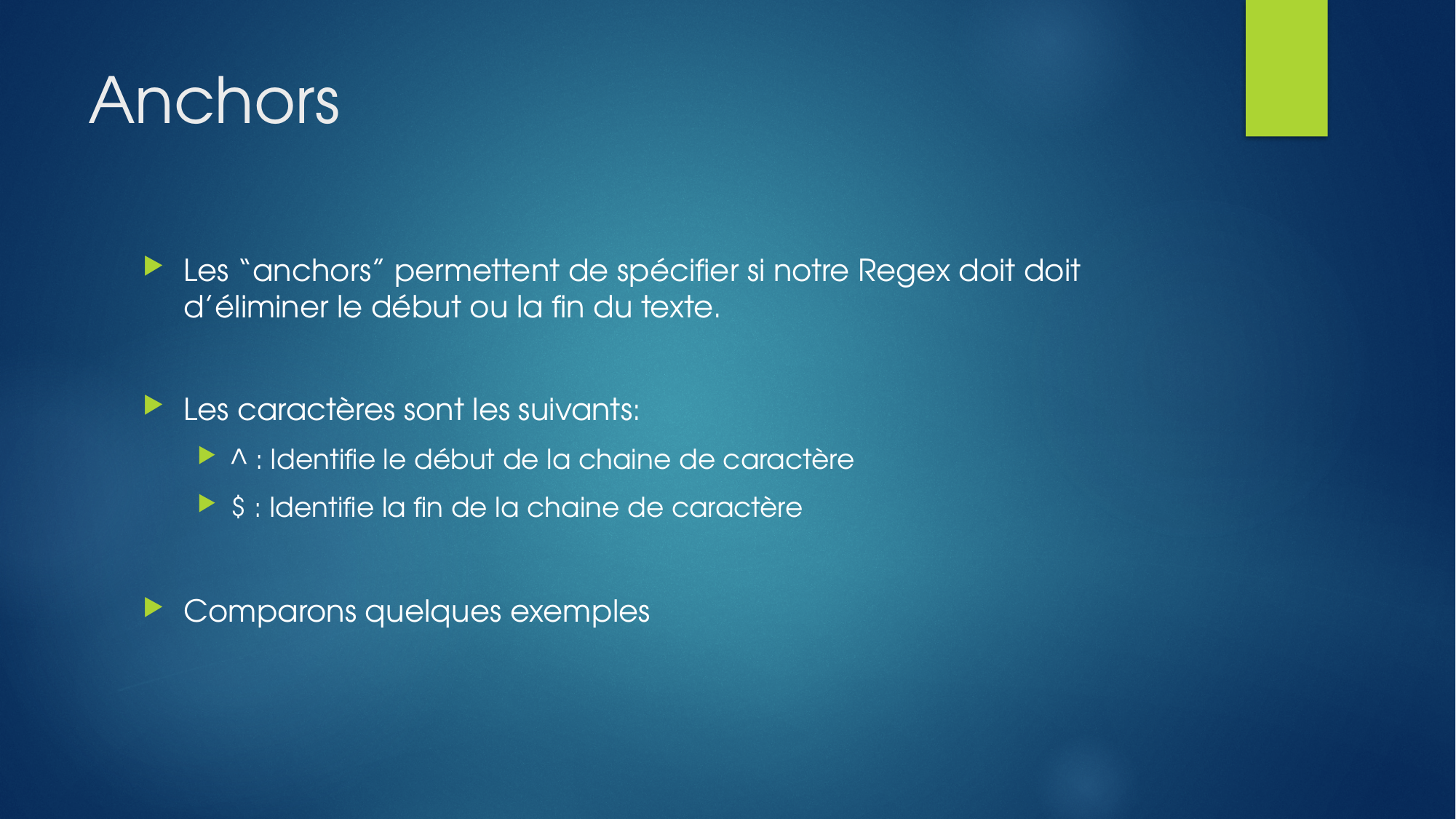

# Anchors
Les “anchors” permettent de spécifier si notre Regex doit doit d’éliminer le début ou la fin du texte.

Les caractères sont les suivants:
^ : Identifie le début de la chaine de caractère
$ : Identifie la fin de la chaine de caractère

Comparons quelques exemples